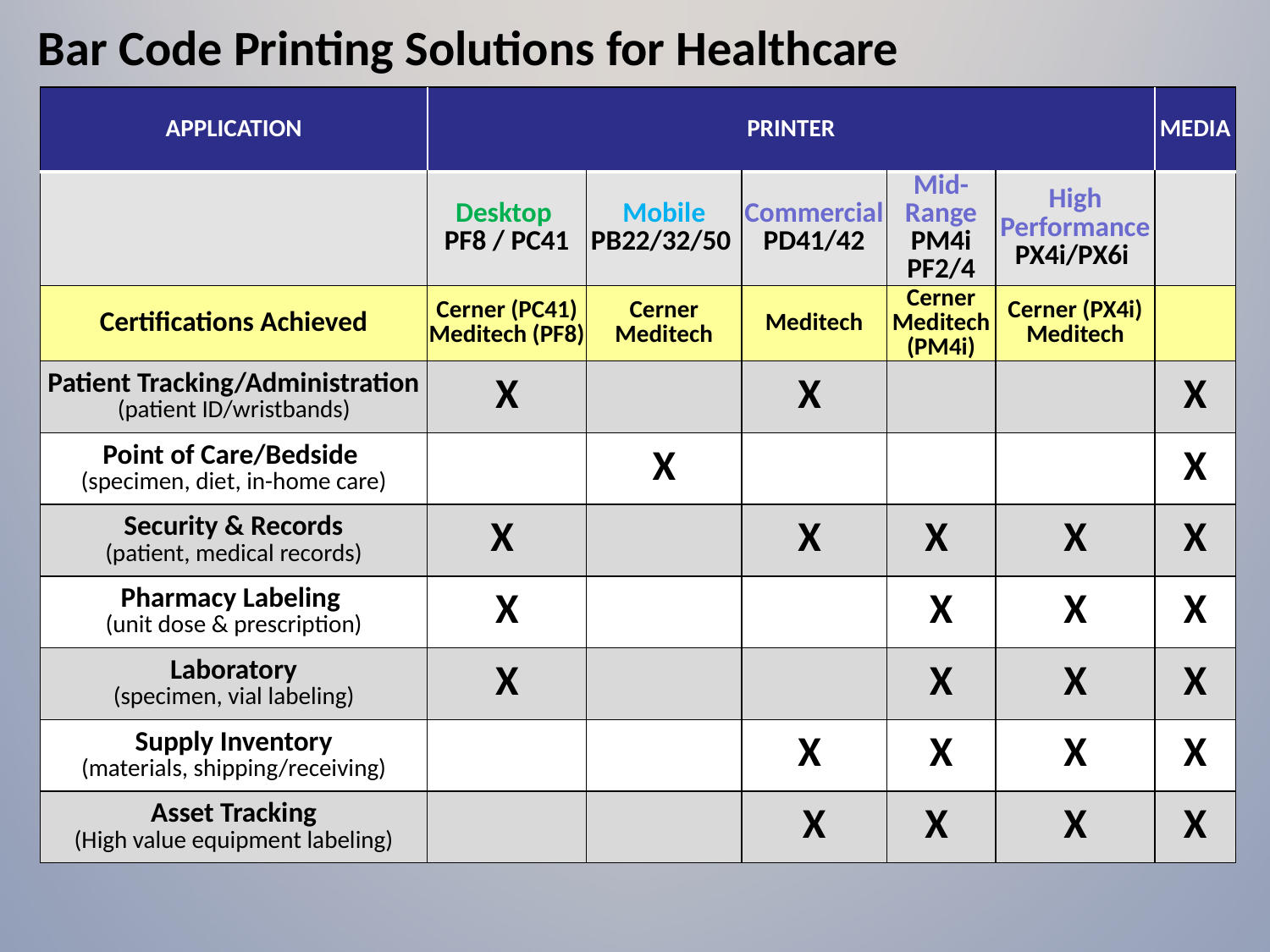

# Bar Code Printing Solutions for Healthcare
| APPLICATION | PRINTER |  |  |  |  | MEDIA |
| --- | --- | --- | --- | --- | --- | --- |
|  | Desktop PF8 / PC41 | Mobile PB22/32/50 | Commercial PD41/42 | Mid-Range PM4i PF2/4 | High Performance PX4i/PX6i |  |
| Certifications Achieved | Cerner (PC41) Meditech (PF8) | Cerner Meditech | Meditech | Cerner Meditech (PM4i) | Cerner (PX4i) Meditech |  |
| Patient Tracking/Administration (patient ID/wristbands) | X |  | X |  |  | X |
| Point of Care/Bedside (specimen, diet, in-home care) |  | X |  |  |  | X |
| Security & Records (patient, medical records) | X |  | X | X | X | X |
| Pharmacy Labeling (unit dose & prescription) | X |  |  | X | X | X |
| Laboratory (specimen, vial labeling) | X |  |  | X | X | X |
| Supply Inventory (materials, shipping/receiving) |  |  | X | X | X | X |
| Asset Tracking (High value equipment labeling) |  |  | X | X | X | X |